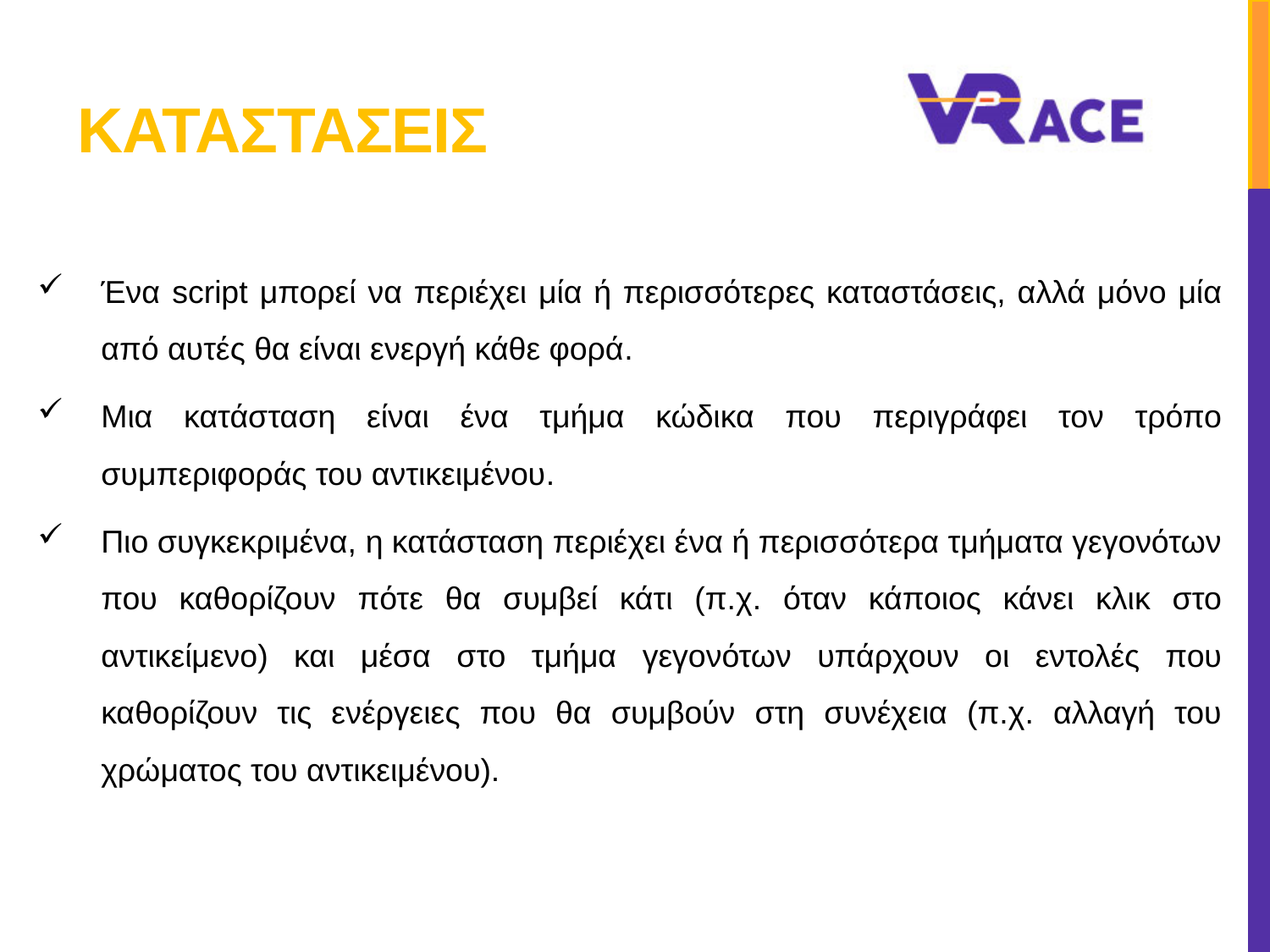

# καταστασεισ
Ένα script μπορεί να περιέχει μία ή περισσότερες καταστάσεις, αλλά μόνο μία από αυτές θα είναι ενεργή κάθε φορά.
Μια κατάσταση είναι ένα τμήμα κώδικα που περιγράφει τον τρόπο συμπεριφοράς του αντικειμένου.
Πιο συγκεκριμένα, η κατάσταση περιέχει ένα ή περισσότερα τμήματα γεγονότων που καθορίζουν πότε θα συμβεί κάτι (π.χ. όταν κάποιος κάνει κλικ στο αντικείμενο) και μέσα στο τμήμα γεγονότων υπάρχουν οι εντολές που καθορίζουν τις ενέργειες που θα συμβούν στη συνέχεια (π.χ. αλλαγή του χρώματος του αντικειμένου).